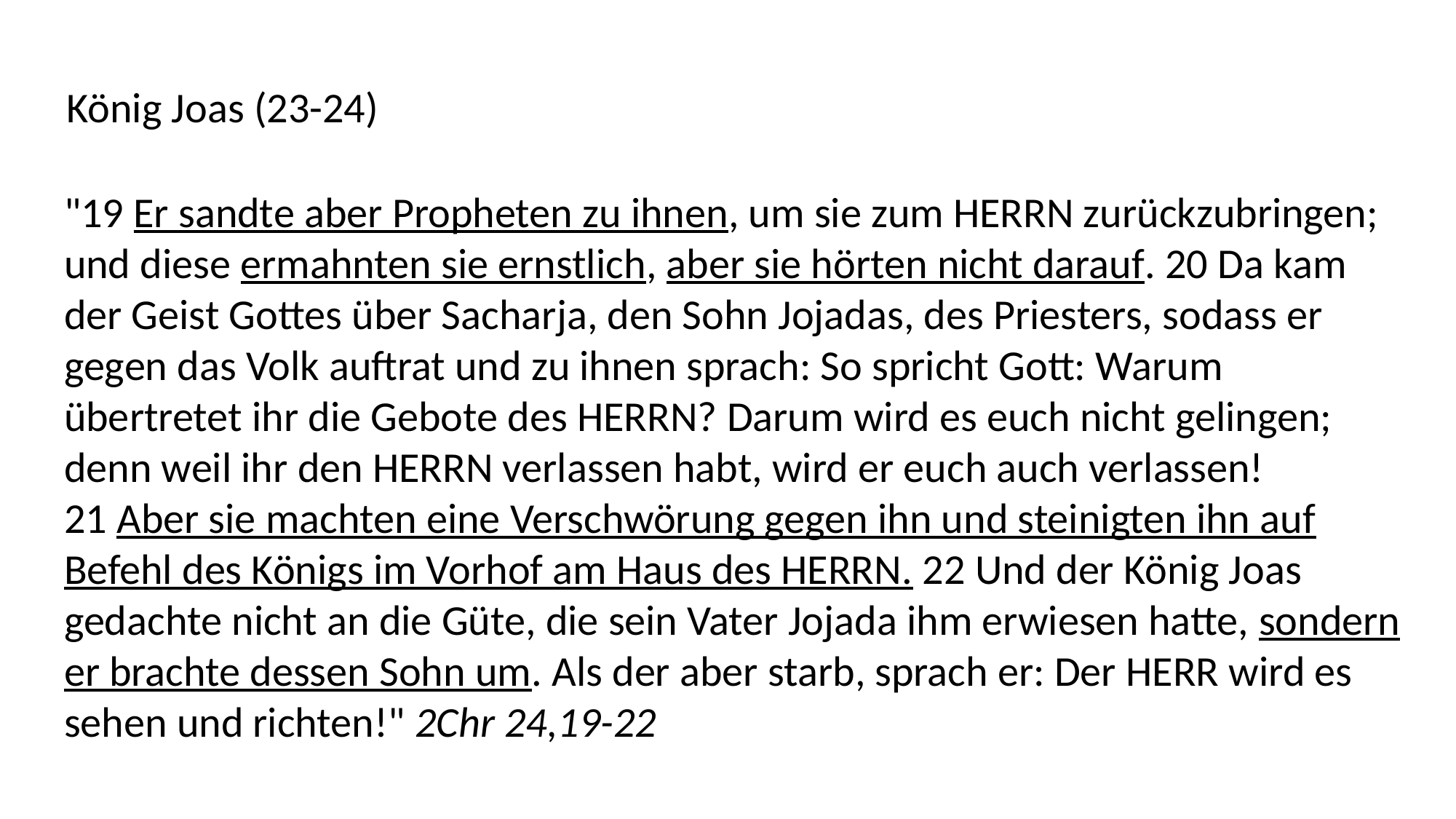

König Joas (23-24)
"19 Er sandte aber Propheten zu ihnen, um sie zum HERRN zurückzubringen; und diese ermahnten sie ernstlich, aber sie hörten nicht darauf. 20 Da kam der Geist Gottes über Sacharja, den Sohn Jojadas, des Priesters, sodass er gegen das Volk auftrat und zu ihnen sprach: So spricht Gott: Warum übertretet ihr die Gebote des HERRN? Darum wird es euch nicht gelingen; denn weil ihr den HERRN verlassen habt, wird er euch auch verlassen! 21 Aber sie machten eine Verschwörung gegen ihn und steinigten ihn auf Befehl des Königs im Vorhof am Haus des HERRN. 22 Und der König Joas gedachte nicht an die Güte, die sein Vater Jojada ihm erwiesen hatte, sondern er brachte dessen Sohn um. Als der aber starb, sprach er: Der HERR wird es sehen und richten!" 2Chr 24,19-22